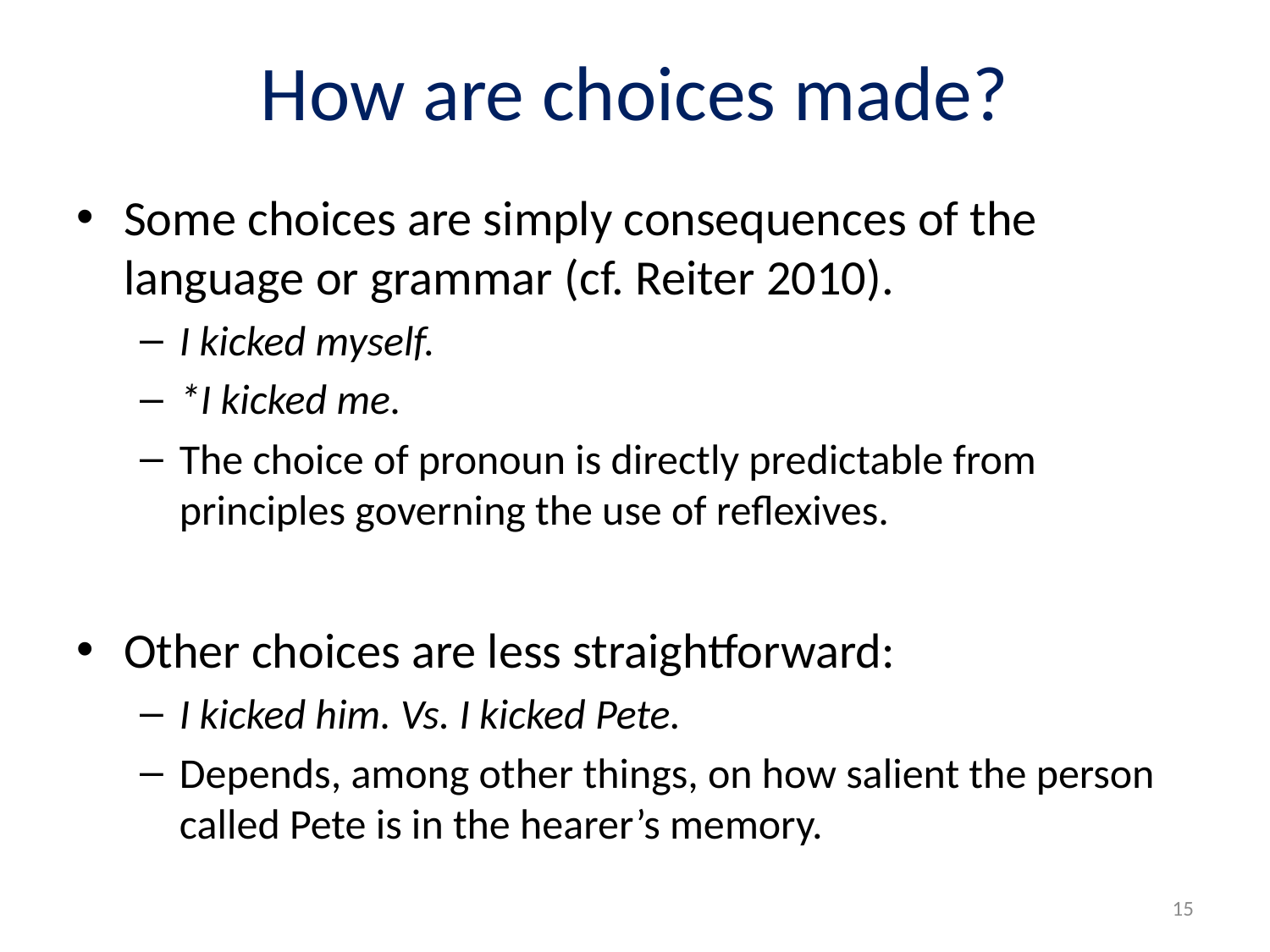

# How are choices made?
Some choices are simply consequences of the language or grammar (cf. Reiter 2010).
I kicked myself.
*I kicked me.
The choice of pronoun is directly predictable from principles governing the use of reflexives.

Other choices are less straightforward:
I kicked him. Vs. I kicked Pete.
Depends, among other things, on how salient the person called Pete is in the hearer’s memory.
15